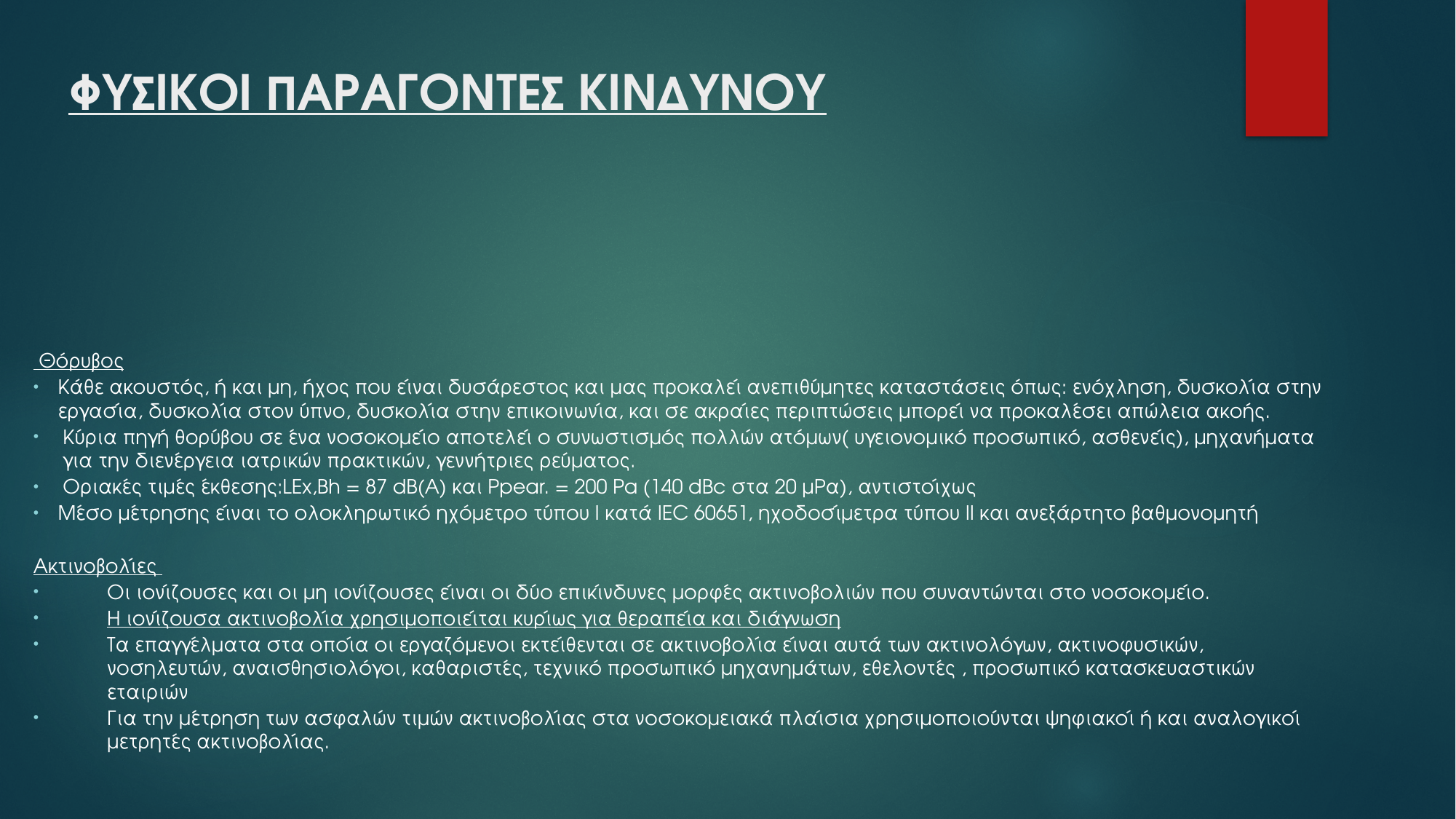

# ΦΥΣΙΚΟΙ ΠΑΡΑΓΟΝΤΕΣ ΚΙΝΔΥΝΟΥ

 Θόρυβος
Κάθε ακουστός, ή και μη, ήχος που είναι δυσάρεστος και μας προκαλεί ανεπιθύμητες καταστάσεις όπως: ενόχληση, δυσκολία στην εργασία, δυσκολία στον ύπνο, δυσκολία στην επικοινωνία, και σε ακραίες περιπτώσεις μπορεί να προκαλέσει απώλεια ακοής.
Κύρια πηγή θορύβου σε ένα νοσοκομείο αποτελεί ο συνωστισμός πολλών ατόμων( υγειονομικό προσωπικό, ασθενείς), μηχανήματα για την διενέργεια ιατρικών πρακτικών, γεννήτριες ρεύματος.
Οριακές τιμές έκθεσης:LEx,Bh = 87 dB(A) και Ppear. = 200 Pa (140 dBc στα 20 μΡα), αντιστοίχως
Μέσο μέτρησης είναι το ολοκληρωτικό ηχόμετρο τύπου Ι κατά ΙΕC 60651, ηχοδοσίμετρα τύπου ΙΙ και ανεξάρτητο βαθμονομητή

Ακτινοβολίες
Οι ιονίζουσες και οι μη ιονίζουσες είναι οι δύο επικίνδυνες μορφές ακτινοβολιών που συναντώνται στο νοσοκομείο.
Η ιονίζουσα ακτινοβολία χρησιμοποιείται κυρίως για θεραπεία και διάγνωση
Τα επαγγέλματα στα οποία οι εργαζόμενοι εκτείθενται σε ακτινοβολία είναι αυτά των ακτινολόγων, ακτινοφυσικών, νοσηλευτών, αναισθησιολόγοι, καθαριστές, τεχνικό προσωπικό μηχανημάτων, εθελοντές , προσωπικό κατασκευαστικών εταιριών
Για την μέτρηση των ασφαλών τιμών ακτινοβολίας στα νοσοκομειακά πλαίσια χρησιμοποιούνται ψηφιακοί ή και αναλογικοί μετρητές ακτινοβολίας.